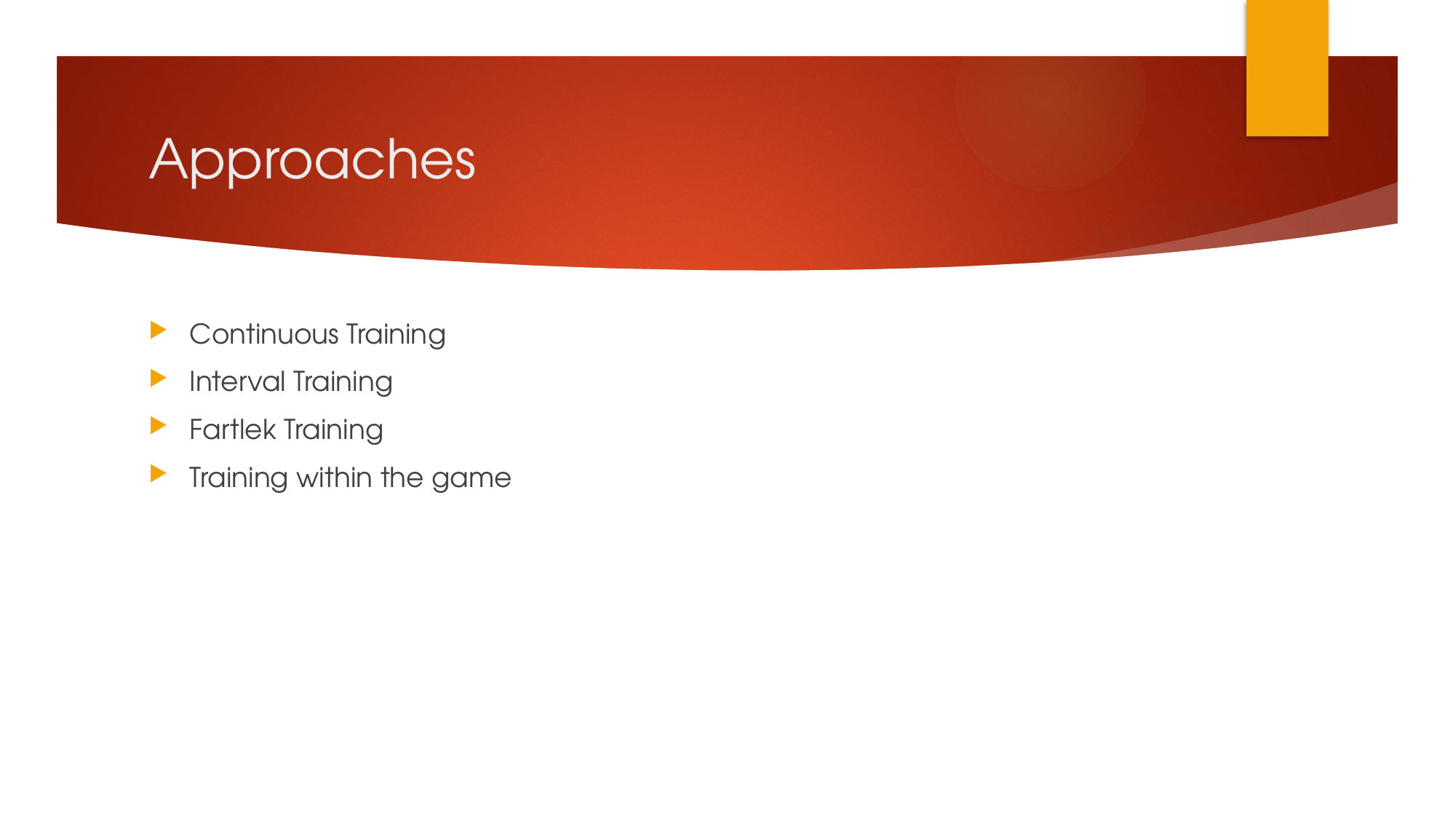

# Approaches
Continuous Training
Interval Training
Fartlek Training
Training within the game